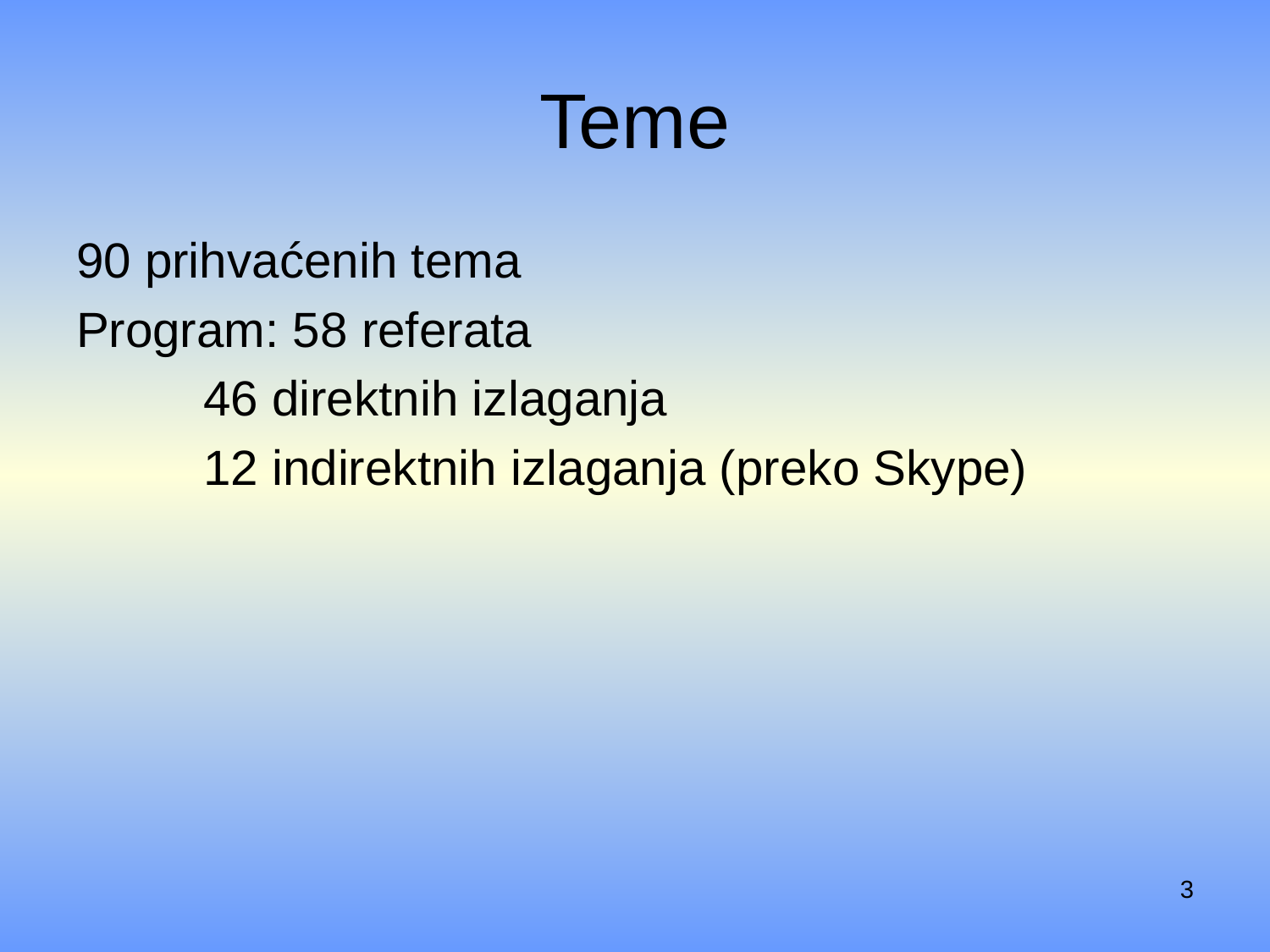

# Teme
90 prihvaćenih tema
Program: 58 referata
	46 direktnih izlaganja
	12 indirektnih izlaganja (preko Skype)
3